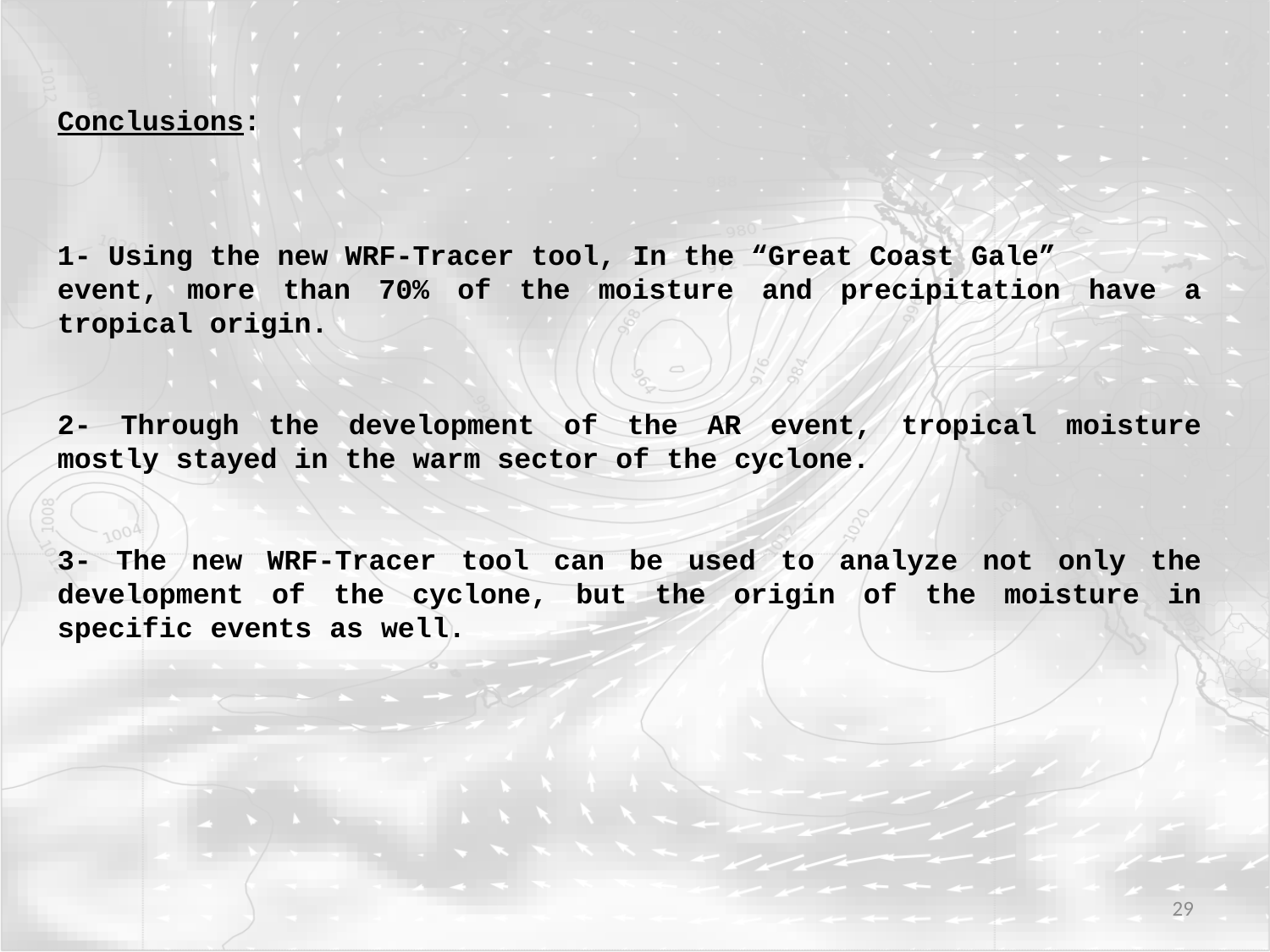

Conclusions:

1- Using the new WRF-Tracer tool, In the “Great Coast Gale”
event, more than 70% of the moisture and precipitation have a tropical origin.

2- Through the development of the AR event, tropical moisture mostly stayed in the warm sector of the cyclone.

3- The new WRF-Tracer tool can be used to analyze not only the development of the cyclone, but the origin of the moisture in specific events as well.

29